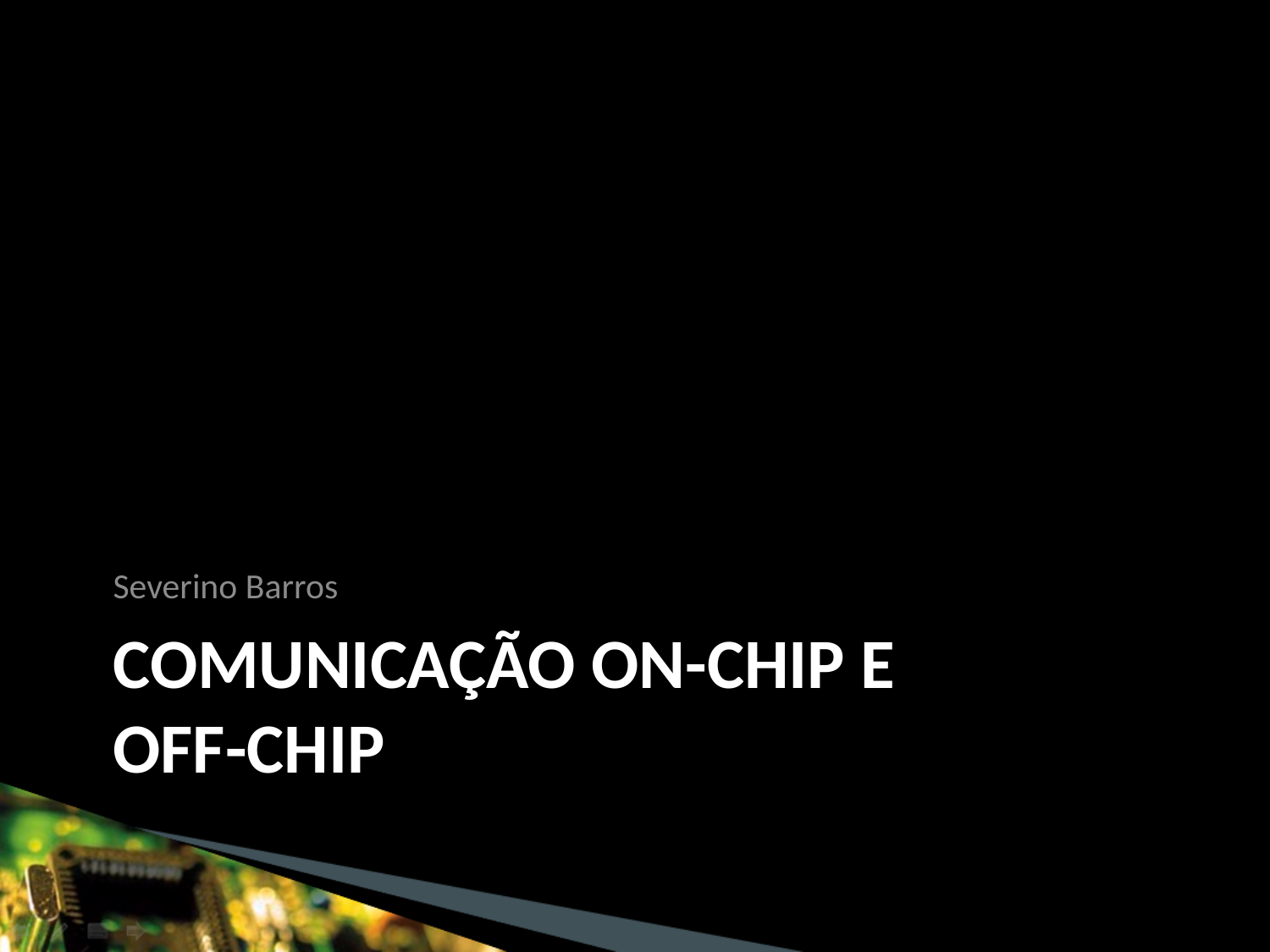

Severino Barros
# Comunicação On-Chip e Off-Chip